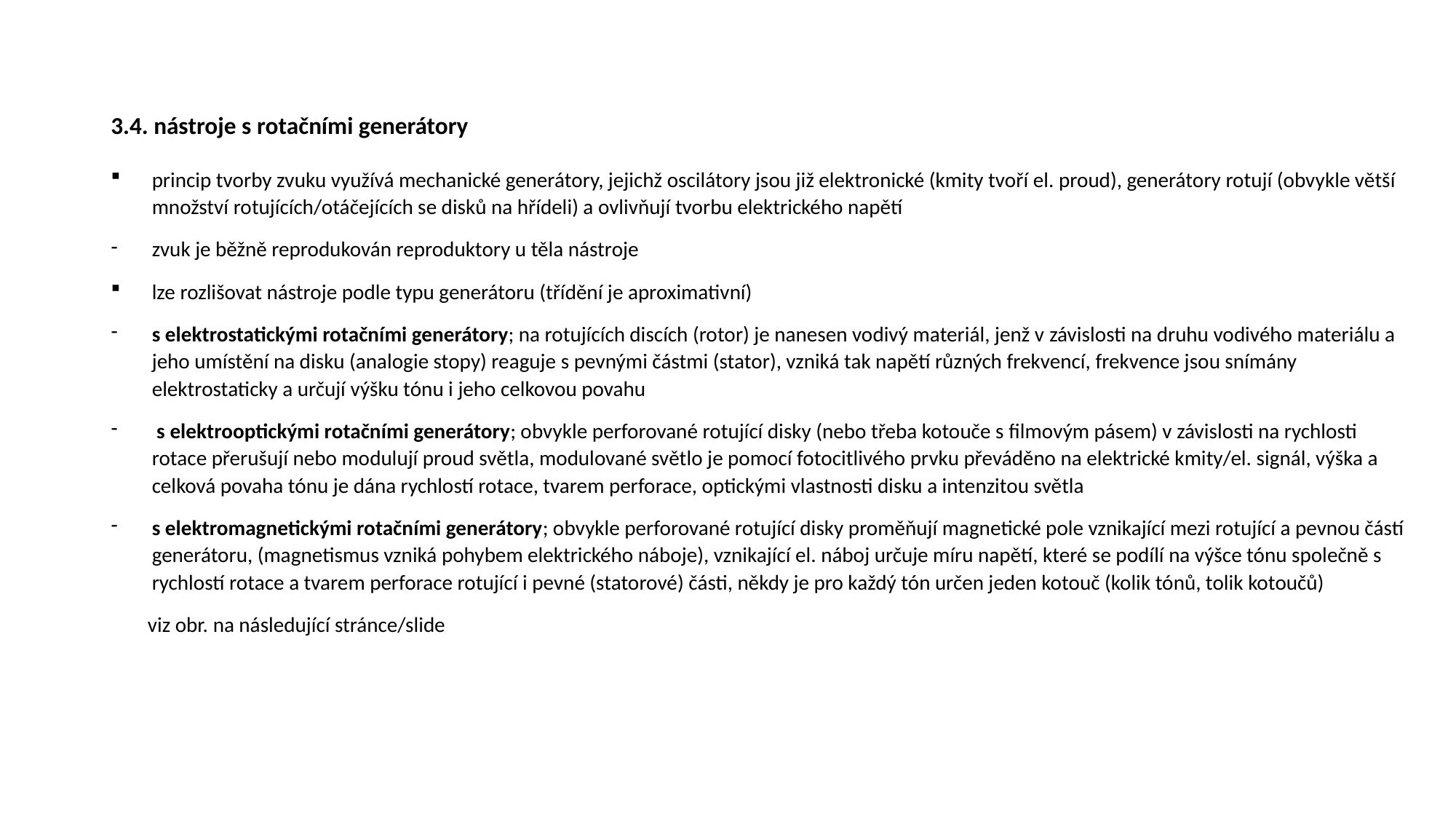

# 3.4. nástroje s rotačními generátory
princip tvorby zvuku využívá mechanické generátory, jejichž oscilátory jsou již elektronické (kmity tvoří el. proud), generátory rotují (obvykle větší množství rotujících/otáčejících se disků na hřídeli) a ovlivňují tvorbu elektrického napětí
zvuk je běžně reprodukován reproduktory u těla nástroje
lze rozlišovat nástroje podle typu generátoru (třídění je aproximativní)
s elektrostatickými rotačními generátory; na rotujících discích (rotor) je nanesen vodivý materiál, jenž v závislosti na druhu vodivého materiálu a jeho umístění na disku (analogie stopy) reaguje s pevnými částmi (stator), vzniká tak napětí různých frekvencí, frekvence jsou snímány elektrostaticky a určují výšku tónu i jeho celkovou povahu
 s elektrooptickými rotačními generátory; obvykle perforované rotující disky (nebo třeba kotouče s filmovým pásem) v závislosti na rychlosti rotace přerušují nebo modulují proud světla, modulované světlo je pomocí fotocitlivého prvku převáděno na elektrické kmity/el. signál, výška a celková povaha tónu je dána rychlostí rotace, tvarem perforace, optickými vlastnosti disku a intenzitou světla
s elektromagnetickými rotačními generátory; obvykle perforované rotující disky proměňují magnetické pole vznikající mezi rotující a pevnou částí generátoru, (magnetismus vzniká pohybem elektrického náboje), vznikající el. náboj určuje míru napětí, které se podílí na výšce tónu společně s rychlostí rotace a tvarem perforace rotující i pevné (statorové) části, někdy je pro každý tón určen jeden kotouč (kolik tónů, tolik kotoučů)
  viz obr. na následující stránce/slide